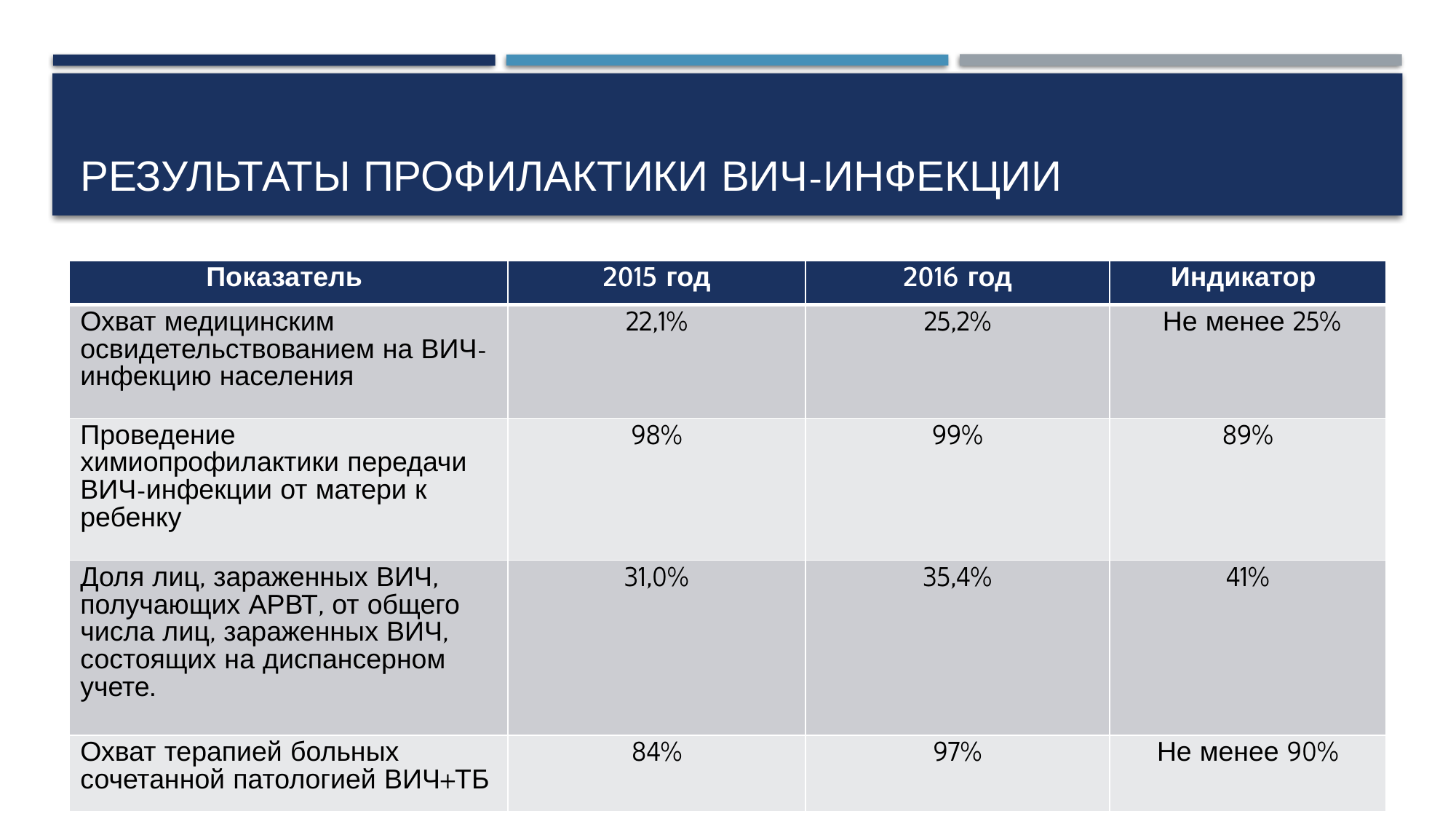

# Результаты Профилактики ВИЧ-инфекции
| Показатель | 2015 год | 2016 год | Индикатор |
| --- | --- | --- | --- |
| Охват медицинским освидетельствованием на ВИЧ-инфекцию населения | 22,1% | 25,2% | Не менее 25% |
| Проведение химиопрофилактики передачи ВИЧ-инфекции от матери к ребенку | 98% | 99% | 89% |
| Доля лиц, зараженных ВИЧ, получающих АРВТ, от общего числа лиц, зараженных ВИЧ, состоящих на диспансерном учете. | 31,0% | 35,4% | 41% |
| Охват терапией больных сочетанной патологией ВИЧ+ТБ | 84% | 97% | Не менее 90% |
За 2016 год охват пар мать-дитя полной (трехэтапной) химиопрофилактикой передачи ВИЧ составил 86,2 %
(критерий государственной программы - 85,6%)